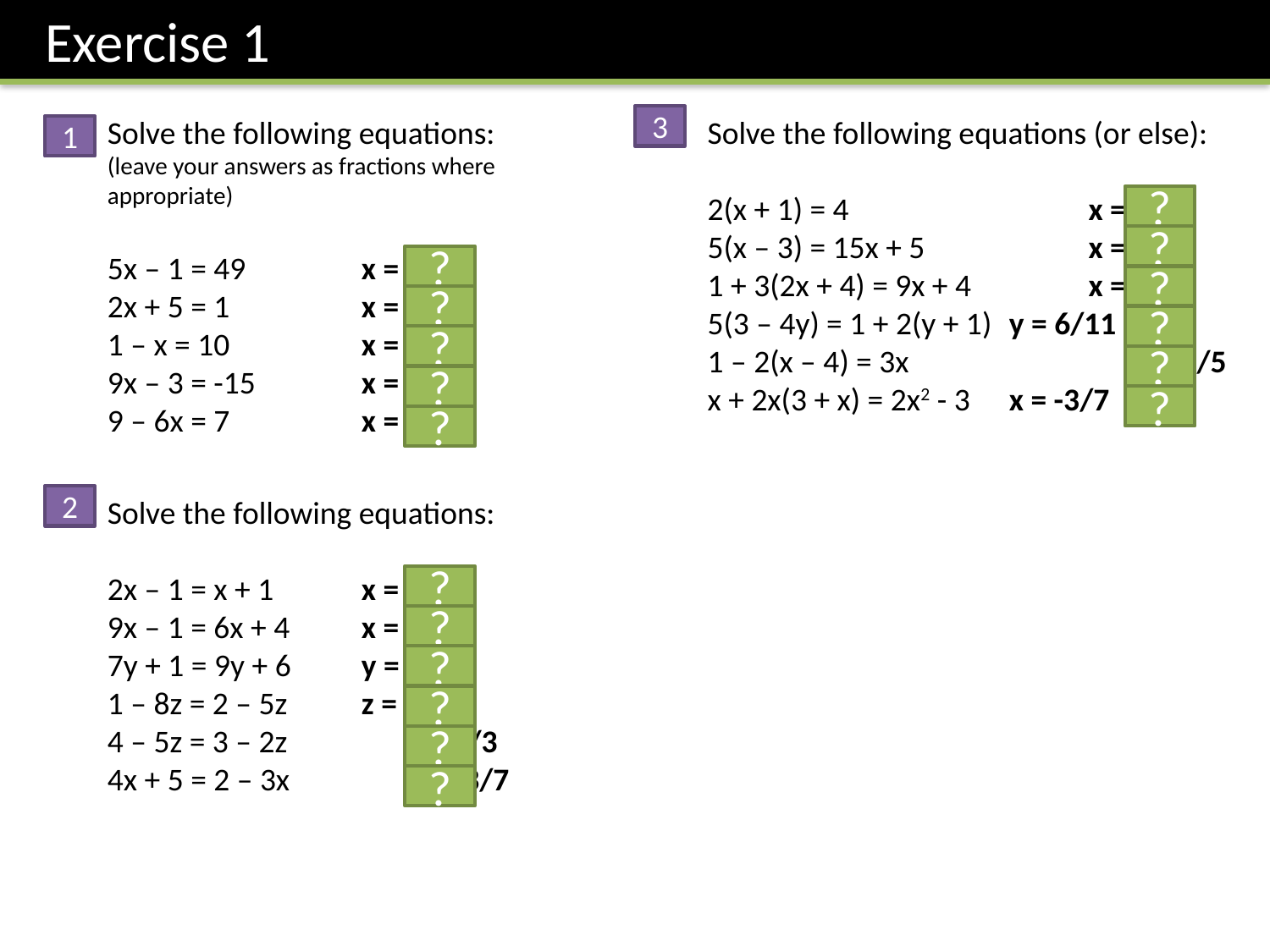

Exercise 1
Solve the following equations:
(leave your answers as fractions where appropriate)

5x – 1 = 49	x = 10
2x + 5 = 1		x = -2
1 – x = 10		x = -9
9x – 3 = -15	x = -4/3
9 – 6x = 7		x = 1/3

3
Solve the following equations (or else):

2(x + 1) = 4		x = 1
5(x – 3) = 15x + 5		x = -2
1 + 3(2x + 4) = 9x + 4	x = 3
5(3 – 4y) = 1 + 2(y + 1)	y = 6/11
1 – 2(x – 4) = 3x		x = 9/5
x + 2x(3 + x) = 2x2 - 3	x = -3/7

1
?
?
?
?
?
?
?
?
?
?
?
2
Solve the following equations:

2x – 1 = x + 1	x = 2
9x – 1 = 6x + 4	x = 5/3
7y + 1 = 9y + 6	y = -5/2
1 – 8z = 2 – 5z	z = -1/3
4 – 5z = 3 – 2z	z = 1/3
4x + 5 = 2 – 3x 	x = -3/7
?
?
?
?
?
?